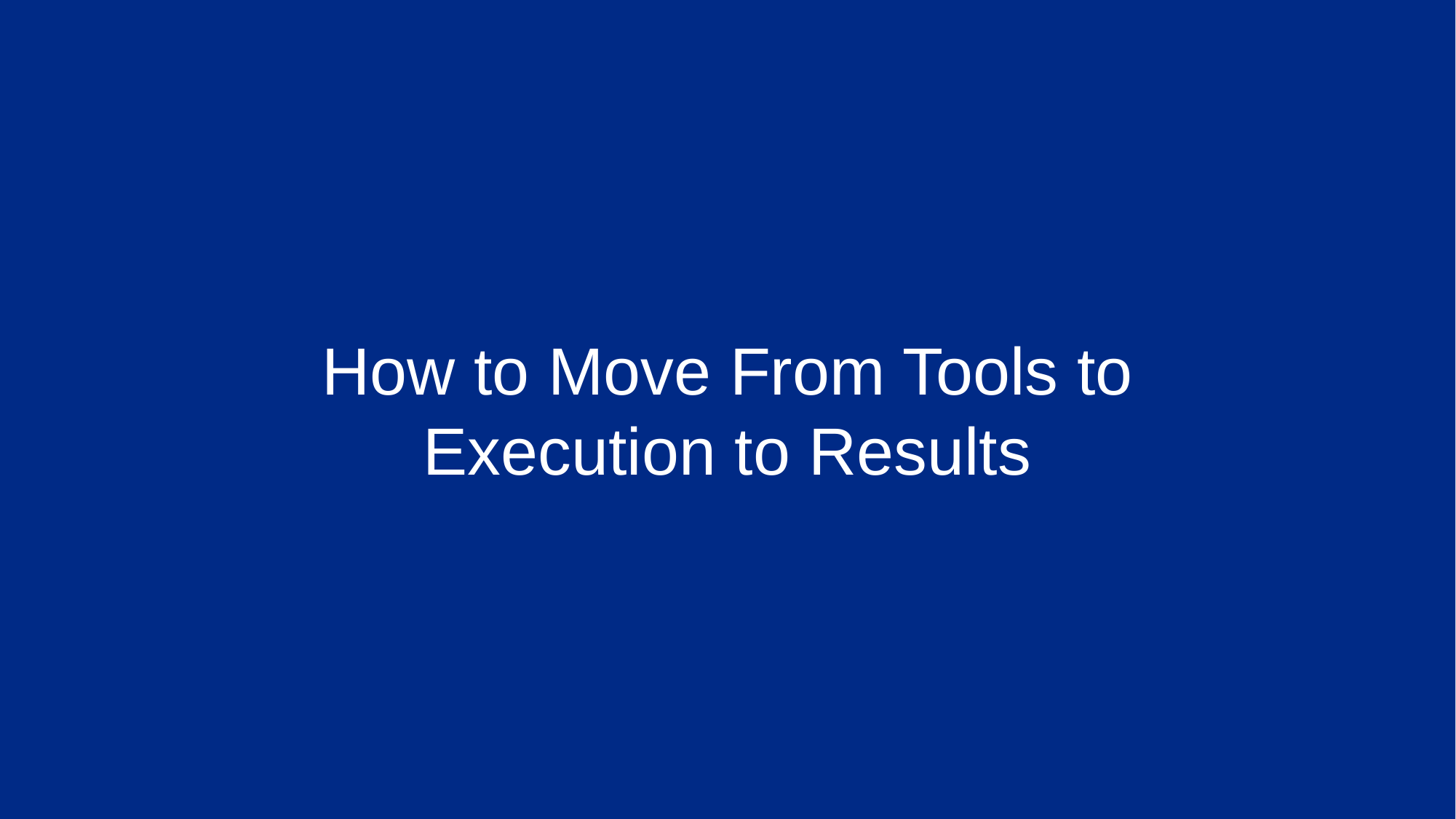

How to Move From Tools to Execution to Results